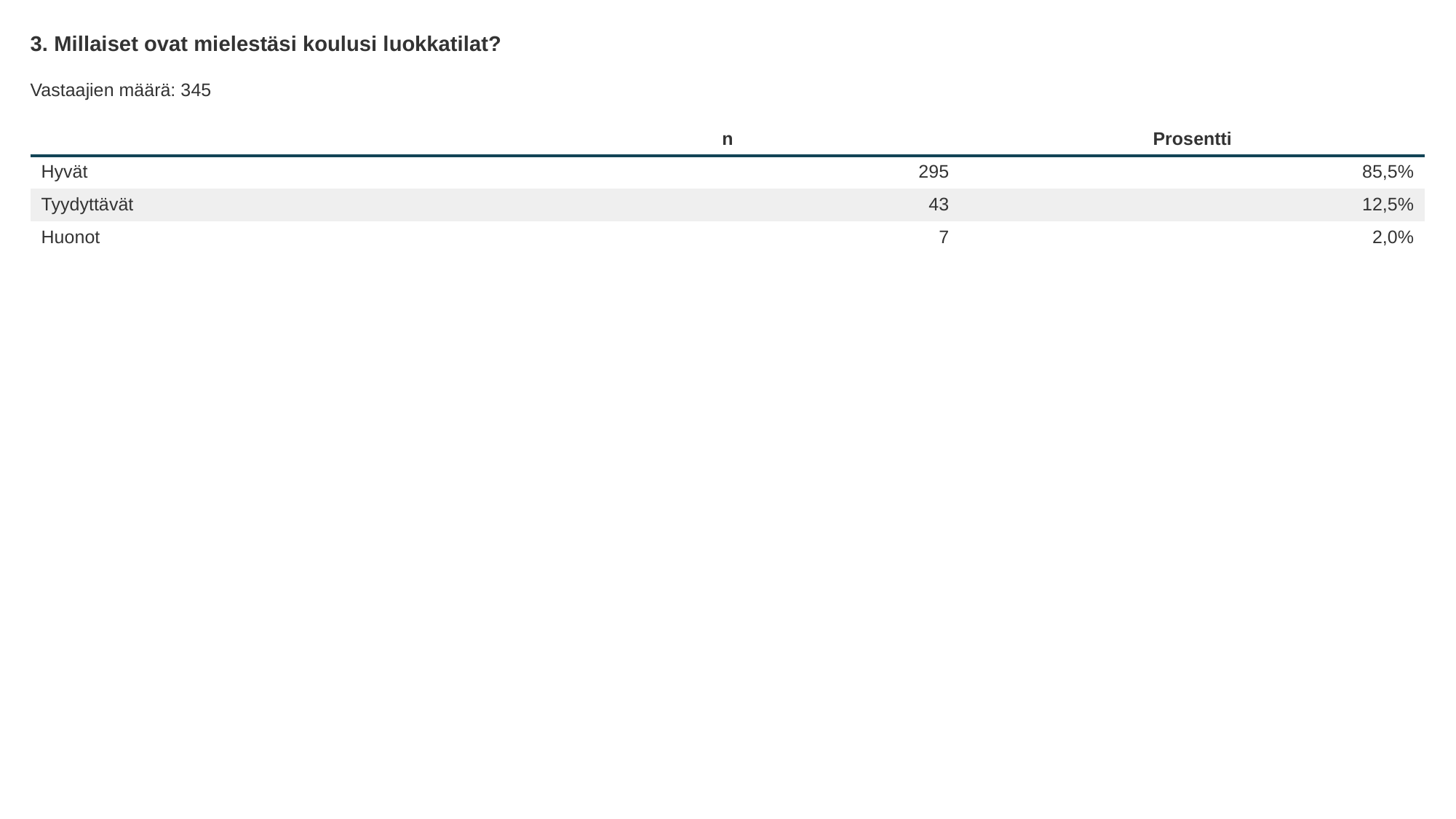

3. Millaiset ovat mielestäsi koulusi luokkatilat?
Vastaajien määrä: 345
|  | n | Prosentti |
| --- | --- | --- |
| Hyvät | 295 | 85,5% |
| Tyydyttävät | 43 | 12,5% |
| Huonot | 7 | 2,0% |